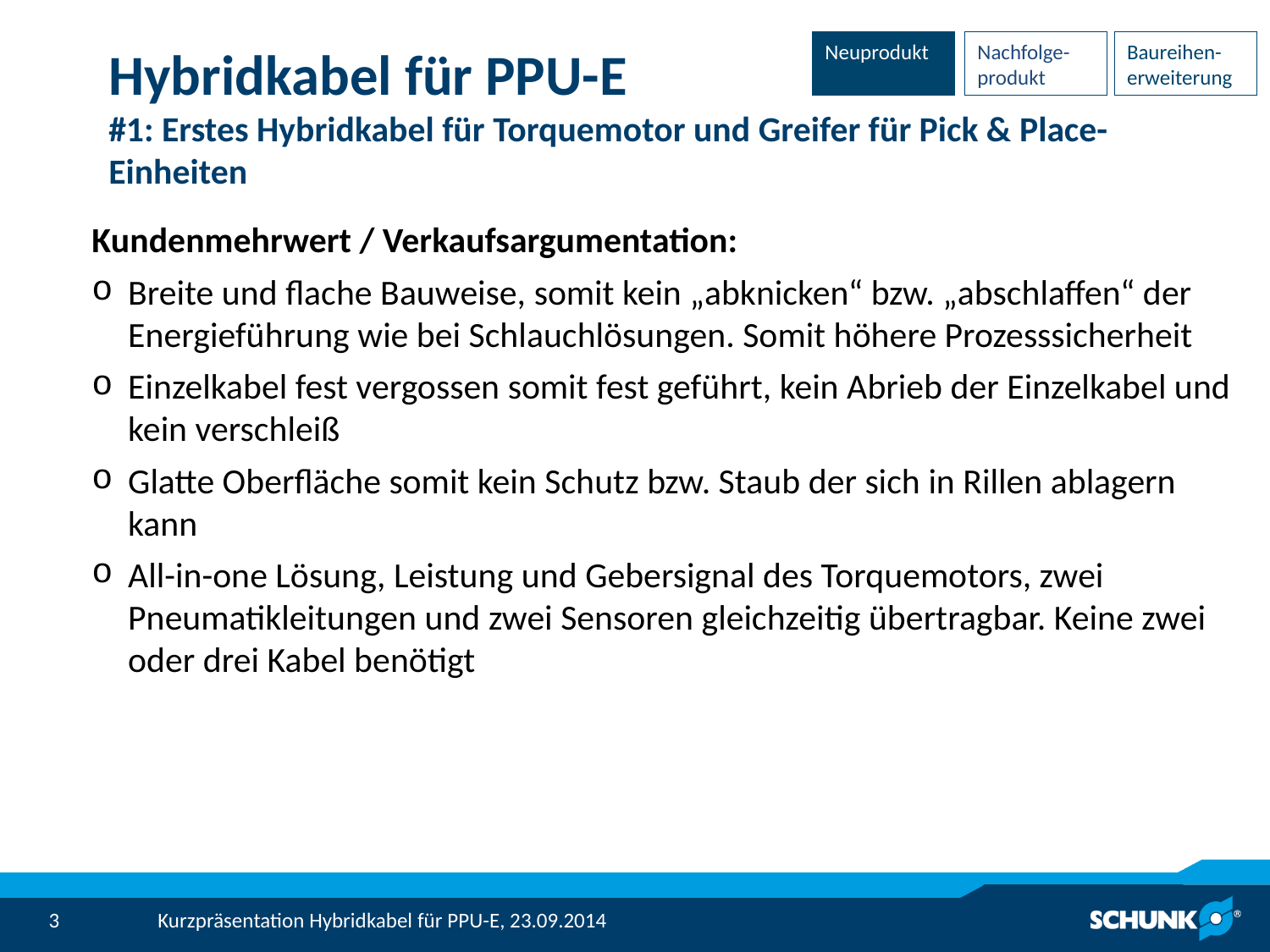

Hybridkabel für PPU-E
#1: Erstes Hybridkabel für Torquemotor und Greifer für Pick & Place-Einheiten
Neuprodukt

Nachfolge-produkt
Baureihen-erweiterung
Kundenmehrwert / Verkaufsargumentation:
Breite und flache Bauweise, somit kein „abknicken“ bzw. „abschlaffen“ der Energieführung wie bei Schlauchlösungen. Somit höhere Prozesssicherheit
Einzelkabel fest vergossen somit fest geführt, kein Abrieb der Einzelkabel und kein verschleiß
Glatte Oberfläche somit kein Schutz bzw. Staub der sich in Rillen ablagern kann
All-in-one Lösung, Leistung und Gebersignal des Torquemotors, zwei Pneumatikleitungen und zwei Sensoren gleichzeitig übertragbar. Keine zwei oder drei Kabel benötigt
Kurzpräsentation Hybridkabel für PPU-E, 23.09.2014
3